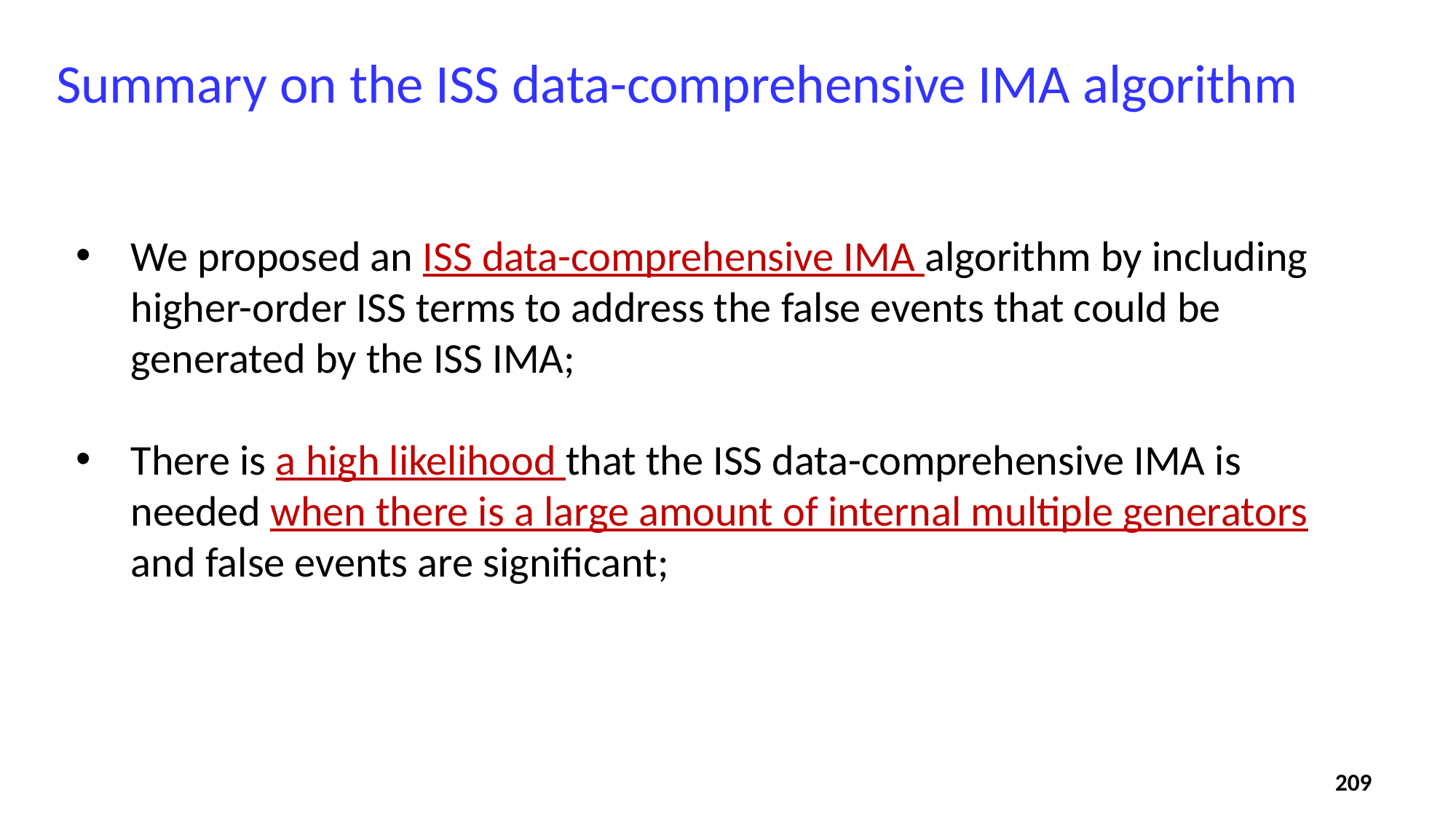

Summary on the ISS data-comprehensive IMA algorithm
We proposed an ISS data-comprehensive IMA algorithm by including higher-order ISS terms to address the false events that could be generated by the ISS IMA;

There is a high likelihood that the ISS data-comprehensive IMA is needed when there is a large amount of internal multiple generators and false events are significant;
209